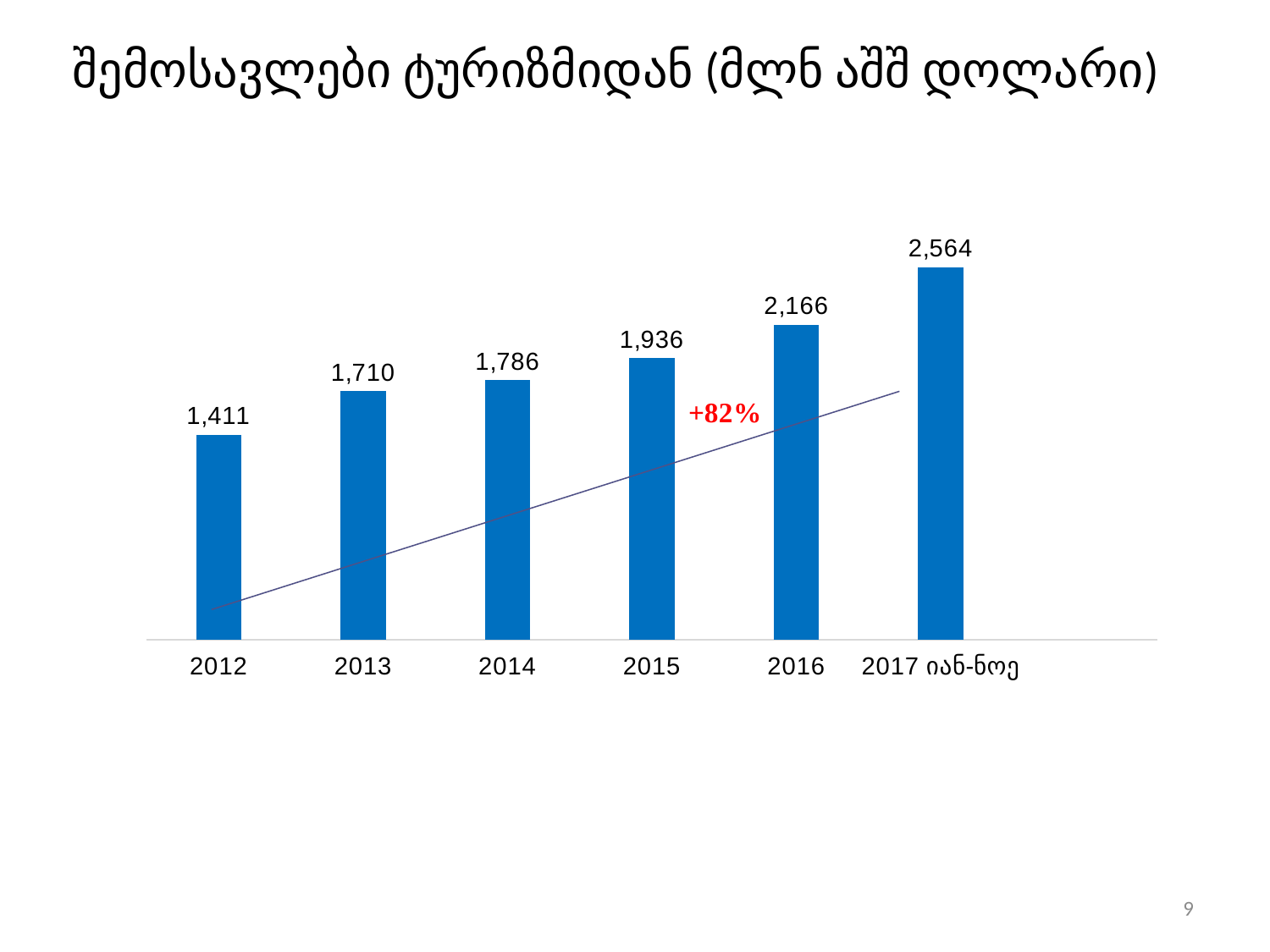

# შემოსავლები ტურიზმიდან (მლნ აშშ დოლარი)

### Chart

| Category | შემოსავლები საერთაშორისო ტურიზმიდან |
|---|---|
| 2012 | 1410.9017060552874 |
| 2013 | 1709.8779121904697 |
| 2014 | 1786.3438185400003 |
| 2015 | 1935.7842056 |
| 2016 | 2165.91740805 |
| 2017 იან-ნოე | 2564.0 |
9